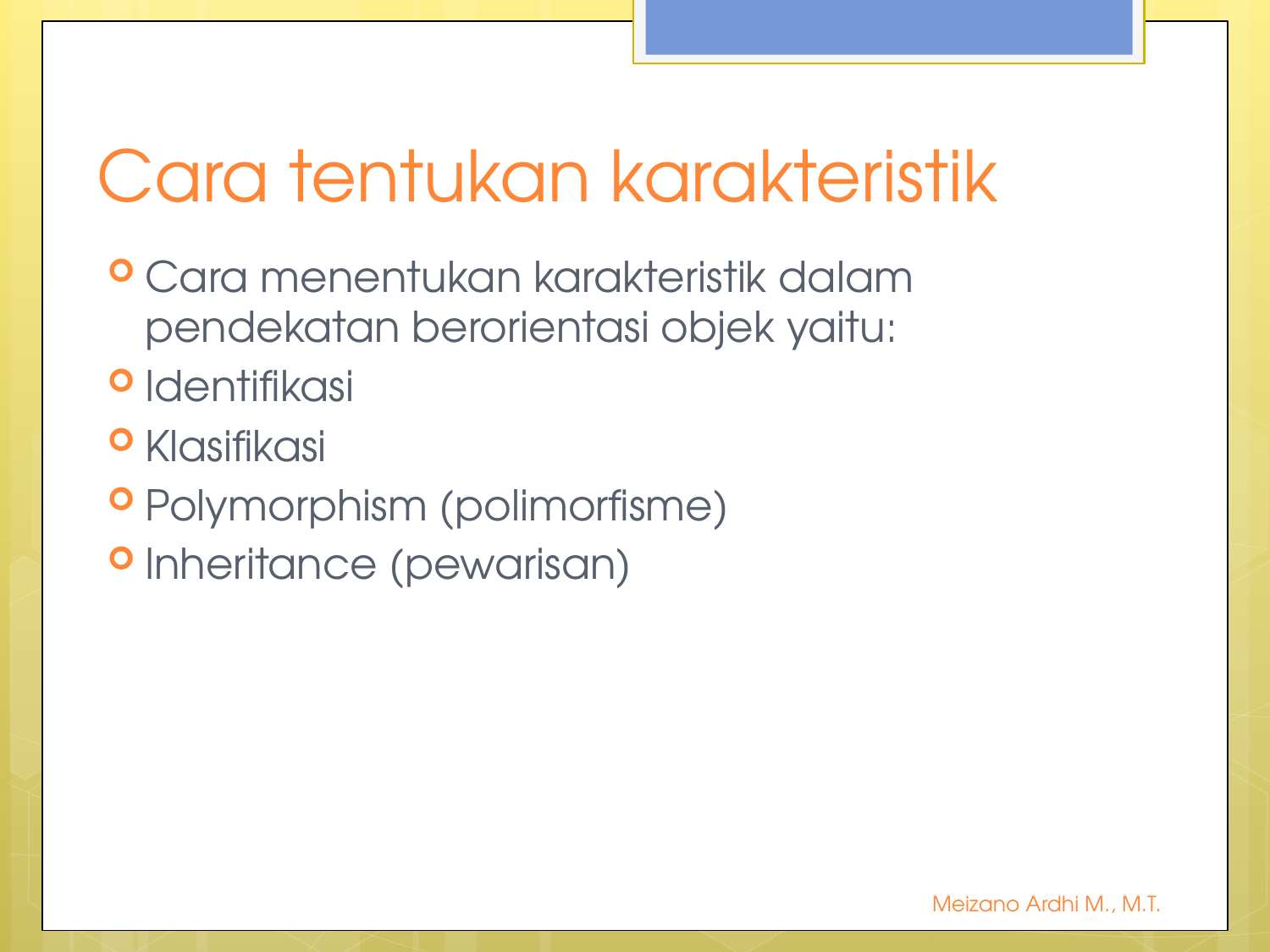

# Cara tentukan karakteristik
Cara menentukan karakteristik dalam pendekatan berorientasi objek yaitu:
Identifikasi
Klasifikasi
Polymorphism (polimorfisme)
Inheritance (pewarisan)
Meizano Ardhi M., M.T.